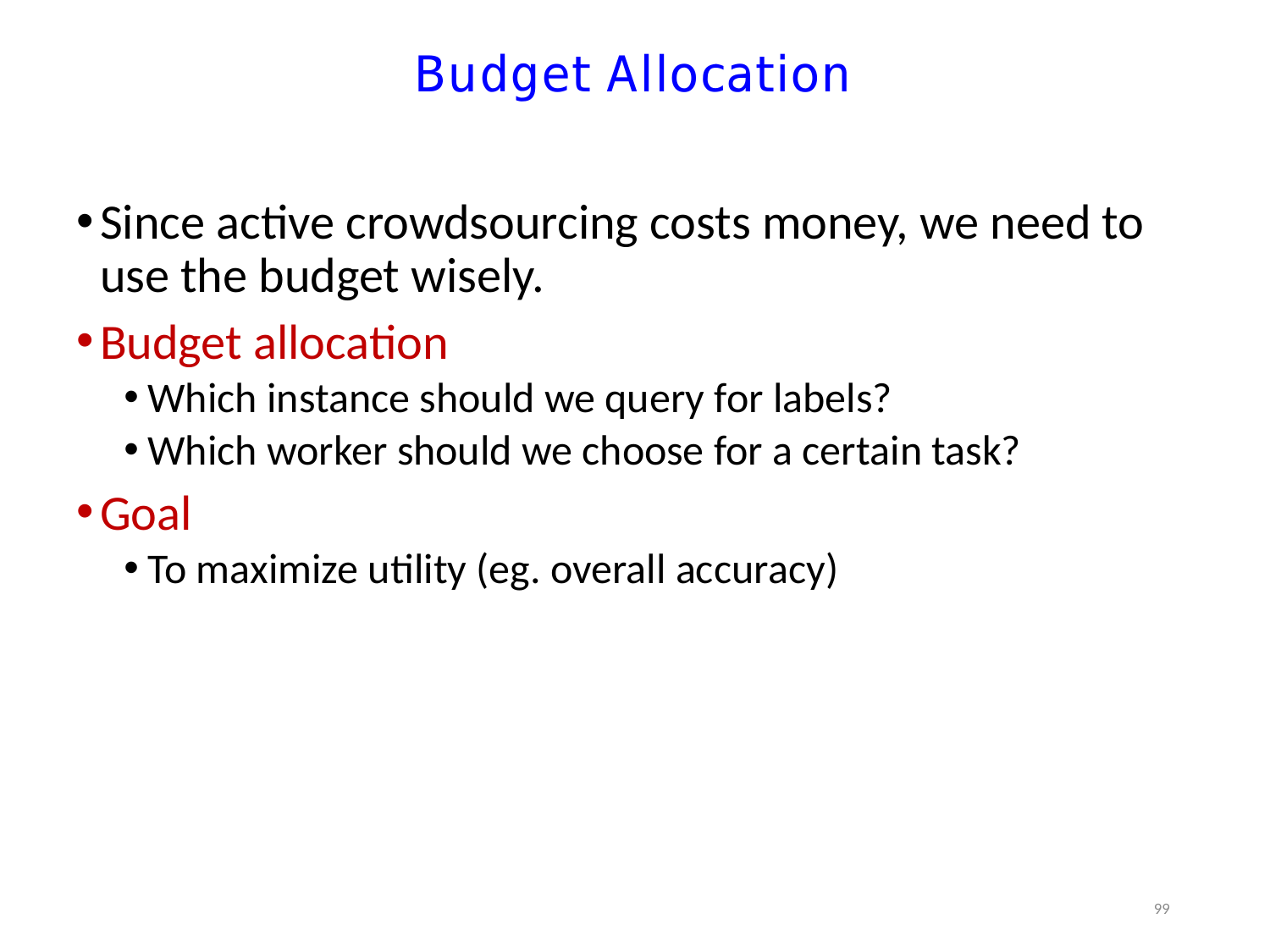

# Budget Allocation
Since active crowdsourcing costs money, we need to use the budget wisely.
Budget allocation
Which instance should we query for labels?
Which worker should we choose for a certain task?
Goal
To maximize utility (eg. overall accuracy)
99